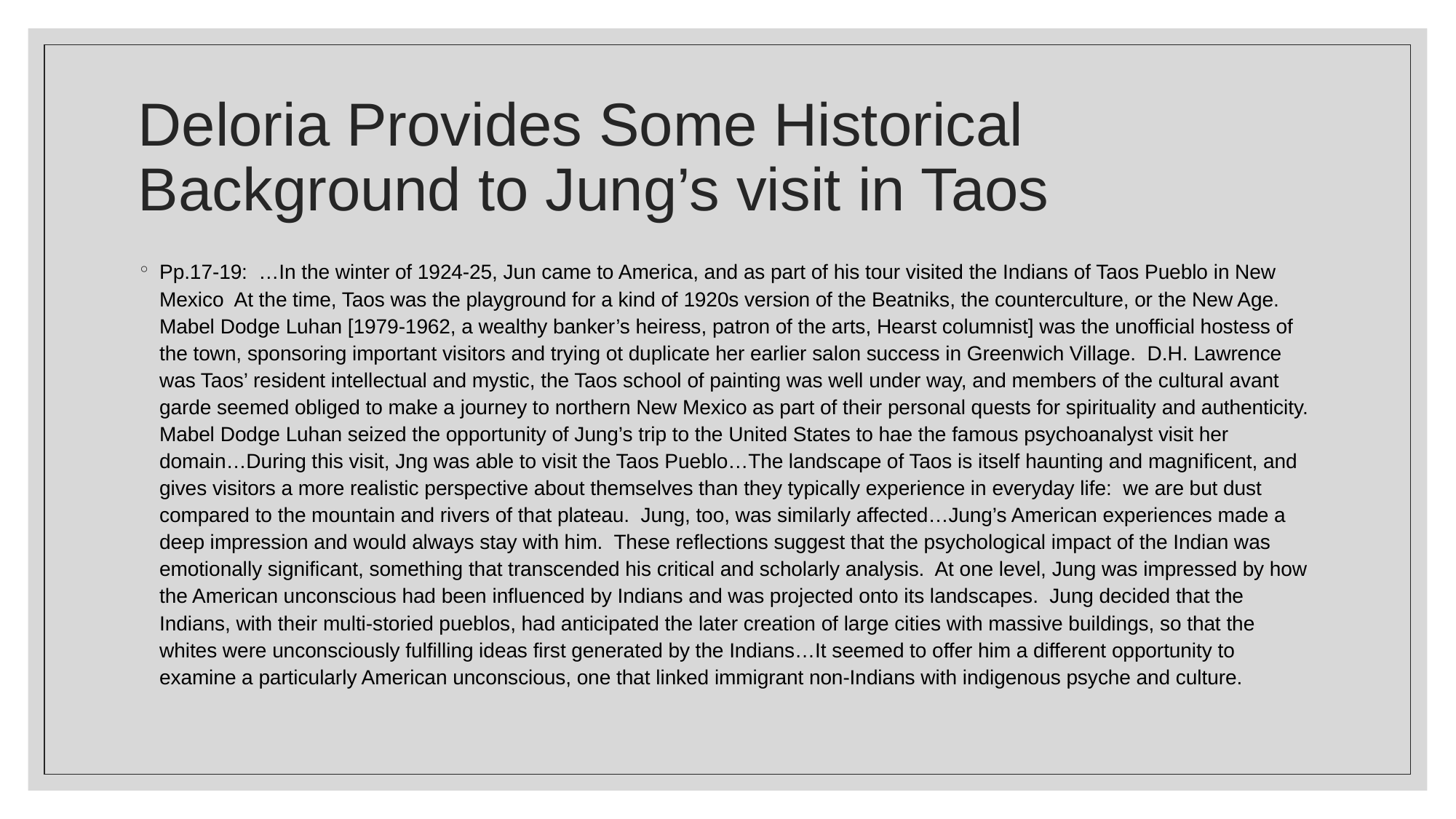

# Deloria Provides Some Historical Background to Jung’s visit in Taos
Pp.17-19:  …In the winter of 1924-25, Jun came to America, and as part of his tour visited the Indians of Taos Pueblo in New Mexico  At the time, Taos was the playground for a kind of 1920s version of the Beatniks, the counterculture, or the New Age.  Mabel Dodge Luhan [1979-1962, a wealthy banker’s heiress, patron of the arts, Hearst columnist] was the unofficial hostess of the town, sponsoring important visitors and trying ot duplicate her earlier salon success in Greenwich Village.  D.H. Lawrence was Taos’ resident intellectual and mystic, the Taos school of painting was well under way, and members of the cultural avant garde seemed obliged to make a journey to northern New Mexico as part of their personal quests for spirituality and authenticity.  Mabel Dodge Luhan seized the opportunity of Jung’s trip to the United States to hae the famous psychoanalyst visit her domain…During this visit, Jng was able to visit the Taos Pueblo…The landscape of Taos is itself haunting and magnificent, and gives visitors a more realistic perspective about themselves than they typically experience in everyday life:  we are but dust compared to the mountain and rivers of that plateau.  Jung, too, was similarly affected…Jung’s American experiences made a deep impression and would always stay with him.  These reflections suggest that the psychological impact of the Indian was emotionally significant, something that transcended his critical and scholarly analysis.  At one level, Jung was impressed by how the American unconscious had been influenced by Indians and was projected onto its landscapes.  Jung decided that the Indians, with their multi-storied pueblos, had anticipated the later creation of large cities with massive buildings, so that the whites were unconsciously fulfilling ideas first generated by the Indians…It seemed to offer him a different opportunity to examine a particularly American unconscious, one that linked immigrant non-Indians with indigenous psyche and culture.